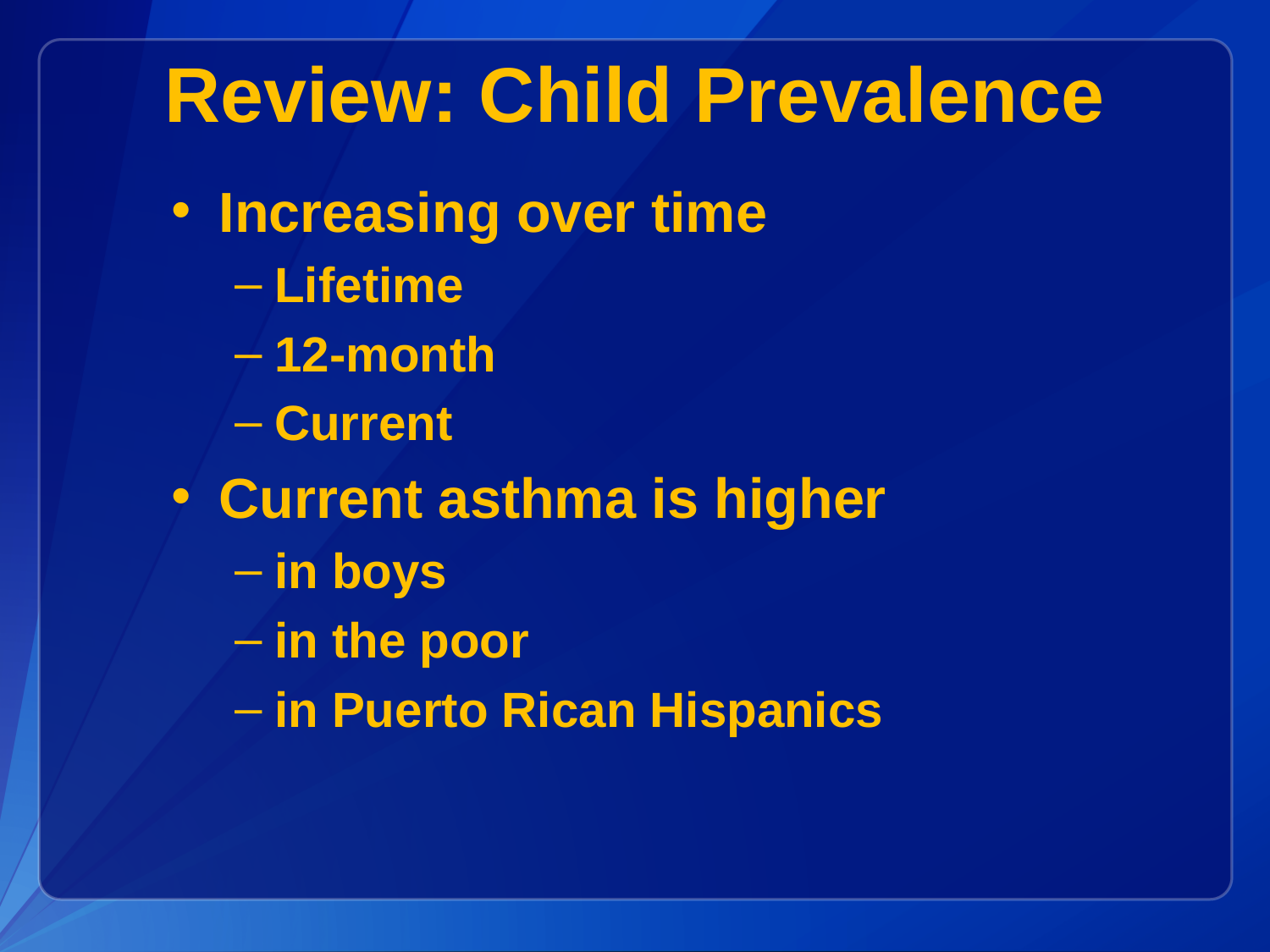

# Review: Child Prevalence
Increasing over time
Lifetime
12-month
Current
Current asthma is higher
in boys
in the poor
in Puerto Rican Hispanics